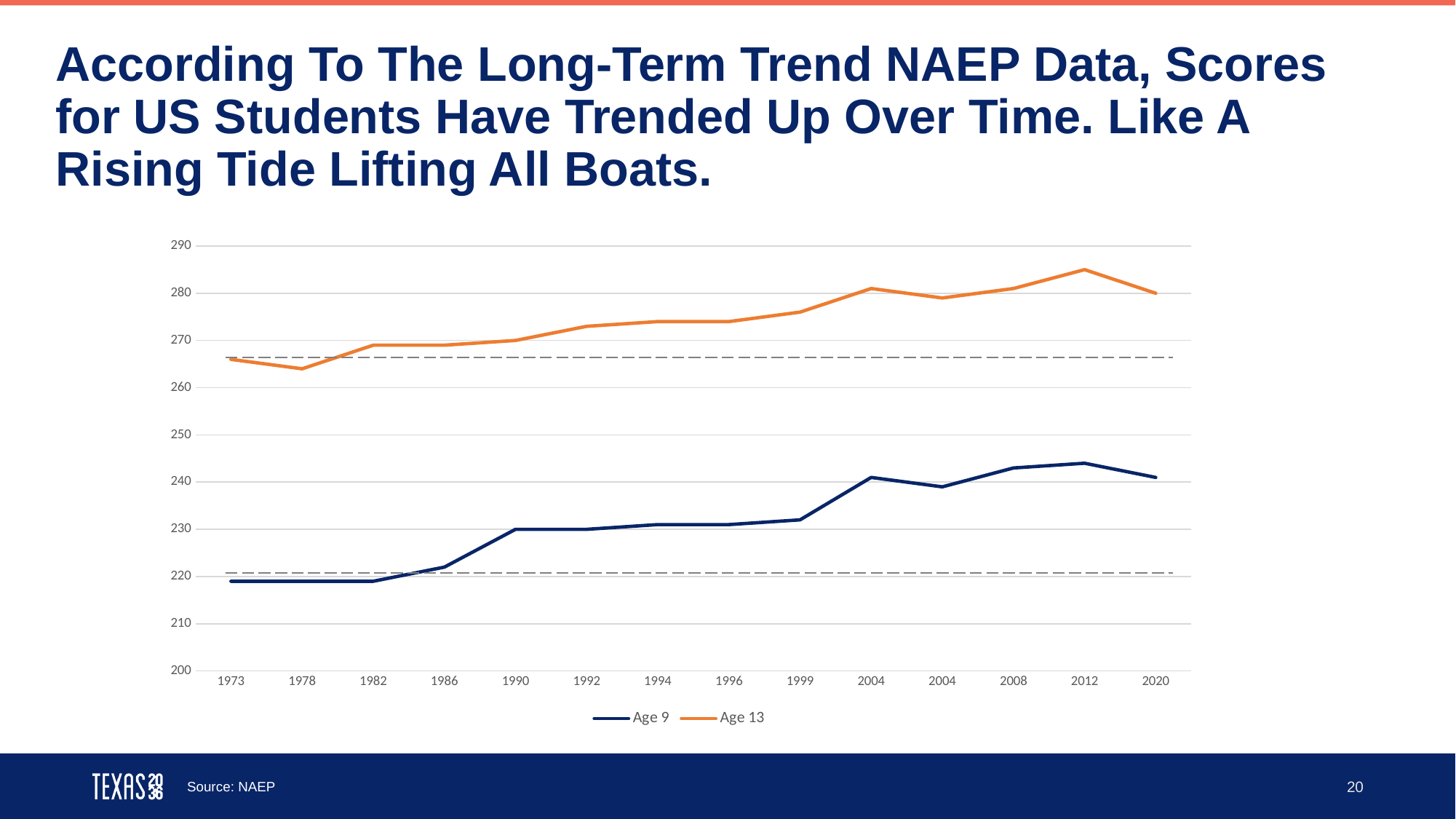

According To The Long-Term Trend NAEP Data, Scores for US Students Have Trended Up Over Time. Like A Rising Tide Lifting All Boats.

### Chart

| Category |  |  |
|---|---|---|
| 1973 | 219.0 | 266.0 |
| 1978 | 219.0 | 264.0 |
| 1982 | 219.0 | 269.0 |
| 1986 | 222.0 | 269.0 |
| 1990 | 230.0 | 270.0 |
| 1992 | 230.0 | 273.0 |
| 1994 | 231.0 | 274.0 |
| 1996 | 231.0 | 274.0 |
| 1999 | 232.0 | 276.0 |
| 2004 | 241.0 | 281.0 |
| 2004 | 239.0 | 279.0 |
| 2008 | 243.0 | 281.0 |
| 2012 | 244.0 | 285.0 |
| 2020 | 241.0 | 280.0 |
Source: NAEP